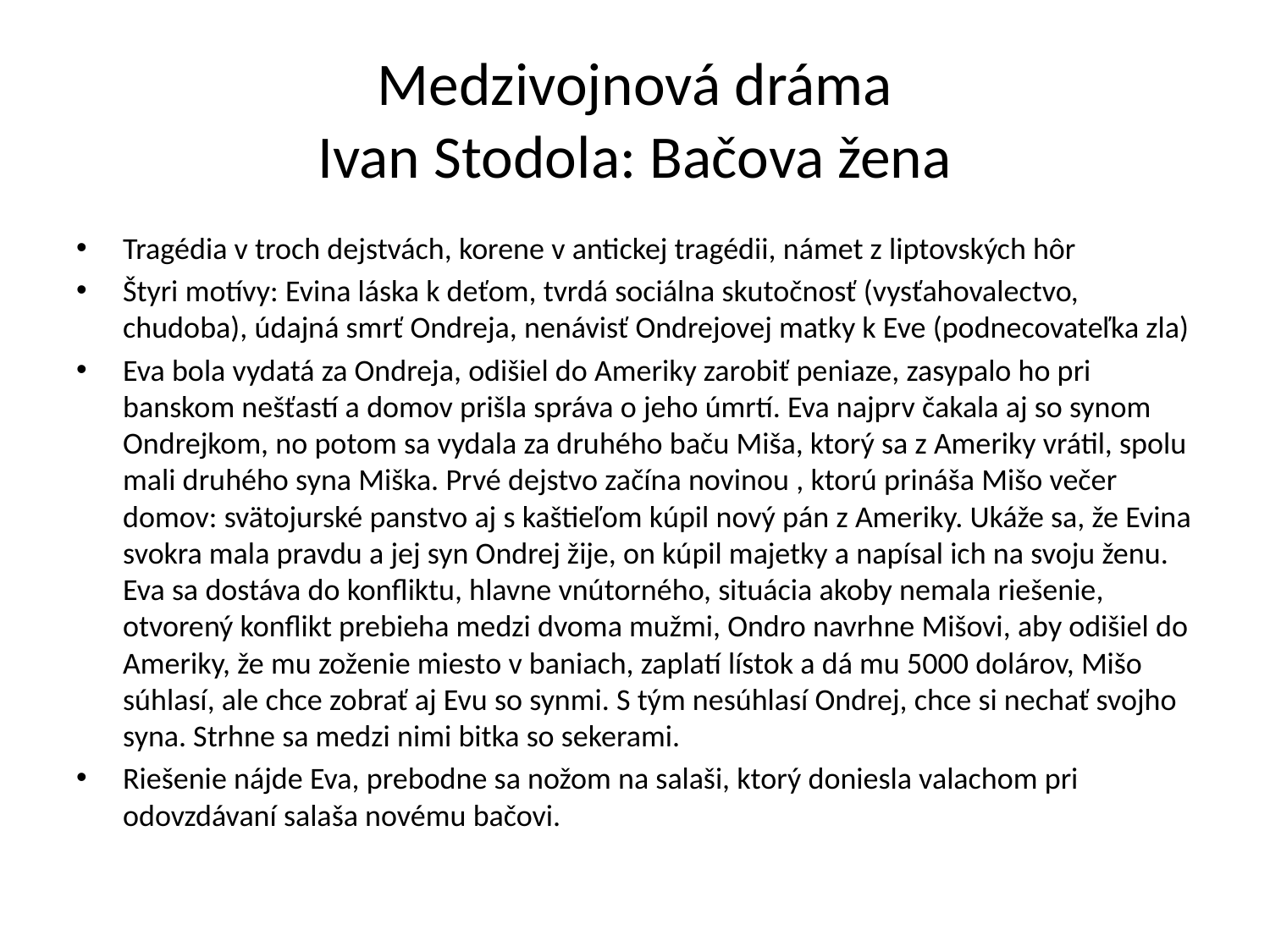

# Medzivojnová dráma Ivan Stodola: Bačova žena
Tragédia v troch dejstvách, korene v antickej tragédii, námet z liptovských hôr
Štyri motívy: Evina láska k deťom, tvrdá sociálna skutočnosť (vysťahovalectvo, chudoba), údajná smrť Ondreja, nenávisť Ondrejovej matky k Eve (podnecovateľka zla)
Eva bola vydatá za Ondreja, odišiel do Ameriky zarobiť peniaze, zasypalo ho pri banskom nešťastí a domov prišla správa o jeho úmrtí. Eva najprv čakala aj so synom Ondrejkom, no potom sa vydala za druhého baču Miša, ktorý sa z Ameriky vrátil, spolu mali druhého syna Miška. Prvé dejstvo začína novinou , ktorú prináša Mišo večer domov: svätojurské panstvo aj s kaštieľom kúpil nový pán z Ameriky. Ukáže sa, že Evina svokra mala pravdu a jej syn Ondrej žije, on kúpil majetky a napísal ich na svoju ženu. Eva sa dostáva do konfliktu, hlavne vnútorného, situácia akoby nemala riešenie, otvorený konflikt prebieha medzi dvoma mužmi, Ondro navrhne Mišovi, aby odišiel do Ameriky, že mu zoženie miesto v baniach, zaplatí lístok a dá mu 5000 dolárov, Mišo súhlasí, ale chce zobrať aj Evu so synmi. S tým nesúhlasí Ondrej, chce si nechať svojho syna. Strhne sa medzi nimi bitka so sekerami.
Riešenie nájde Eva, prebodne sa nožom na salaši, ktorý doniesla valachom pri odovzdávaní salaša novému bačovi.